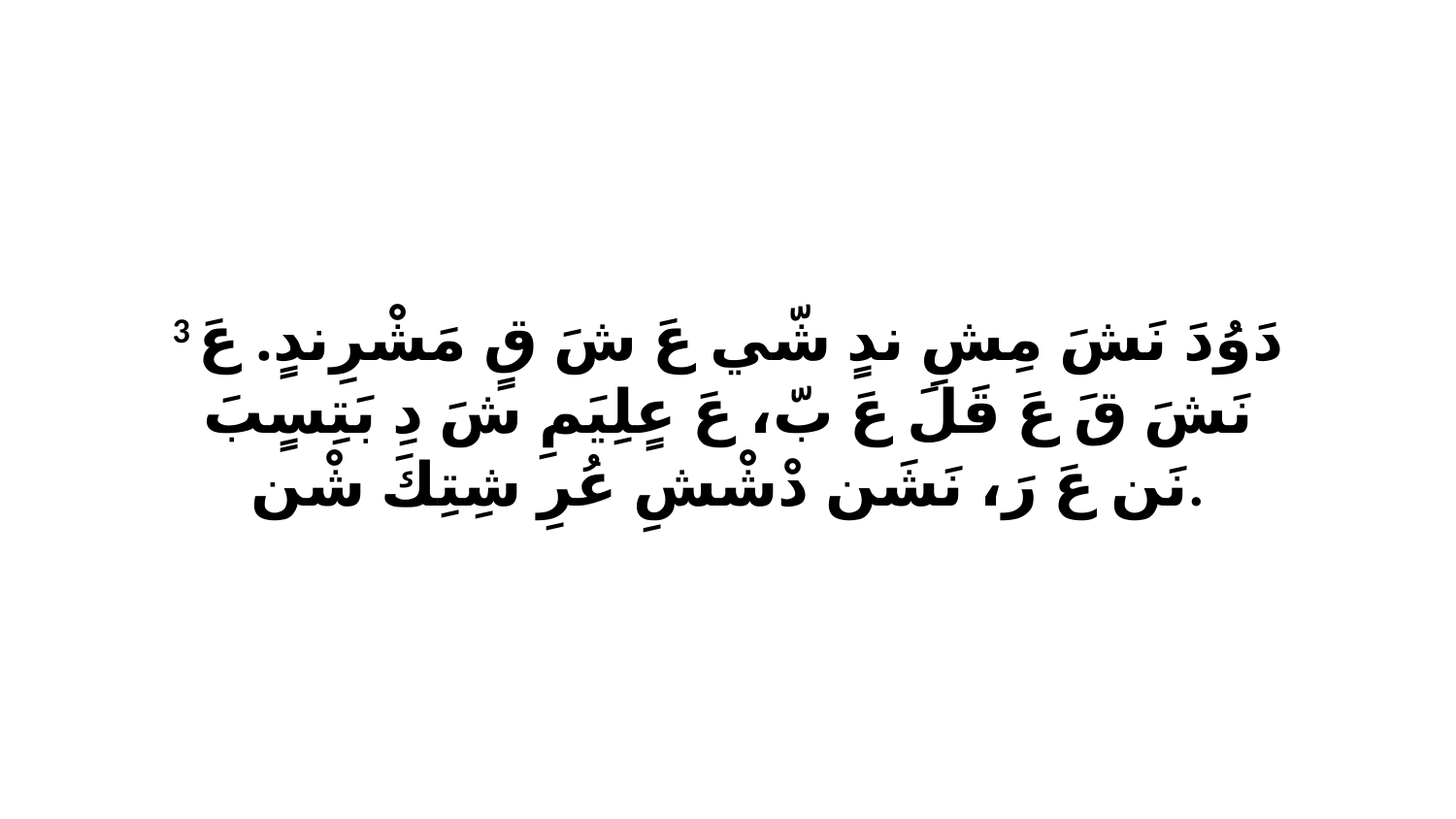

3 دَوُدَ نَشَ مِشِ ندٍ شّي عَ شَ قٍ مَشْرِندٍ. عَ نَشَ قَ عَ قَلَ عَ بّ، عَ عٍلِيَمِ شَ دِ بَتِسٍبَ نَن عَ رَ، نَشَن دْشْشِ عُرِ شِتِكَ شْن.